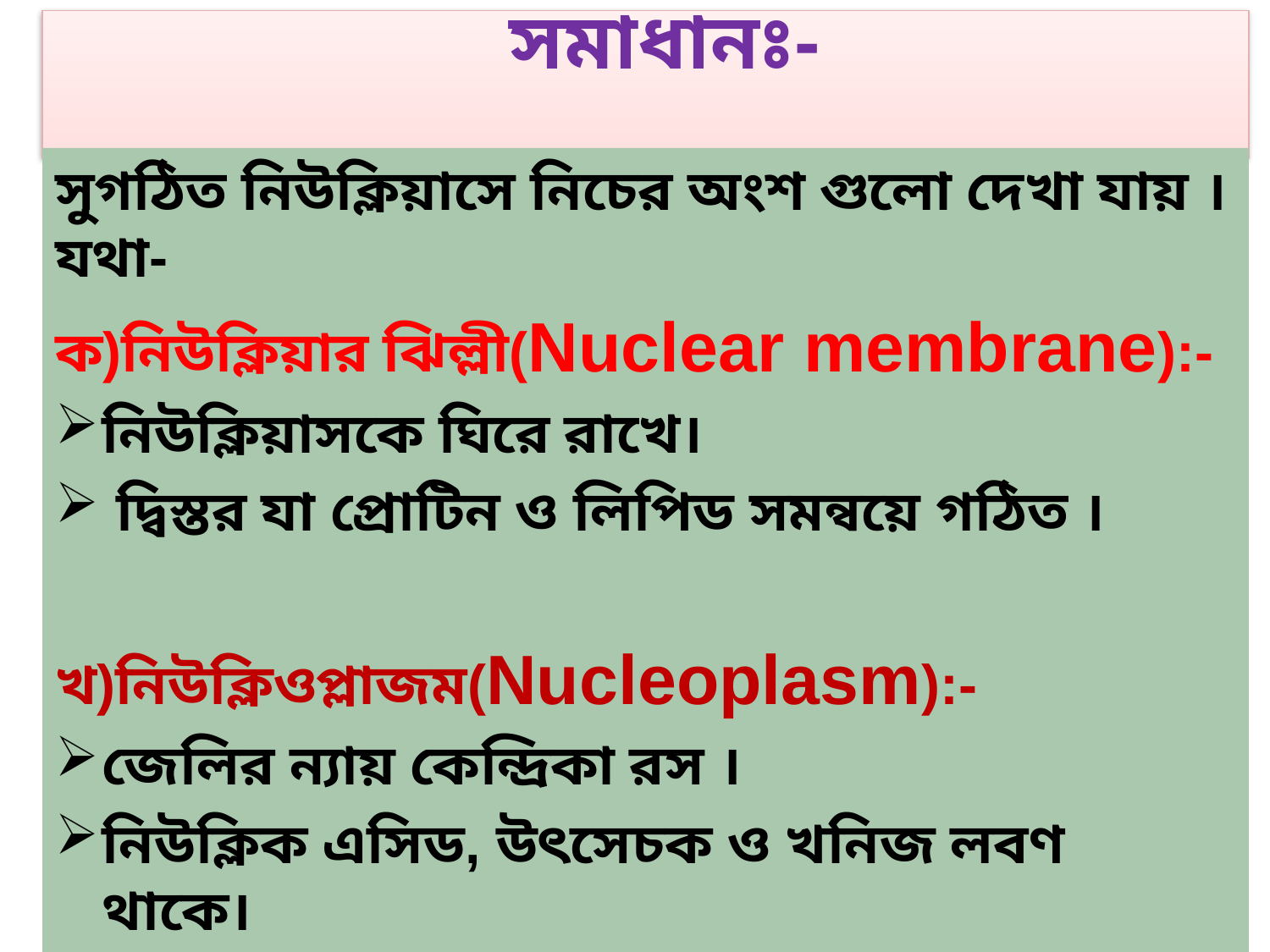

# সমাধানঃ-
সুগঠিত নিউক্লিয়াসে নিচের অংশ গুলো দেখা যায় ।যথা-
ক)নিউক্লিয়ার ঝিল্লী(Nuclear membrane):-
নিউক্লিয়াসকে ঘিরে রাখে।
 দ্বিস্তর যা প্রোটিন ও লিপিড সমন্বয়ে গঠিত ।

খ)নিউক্লিওপ্লাজম(Nucleoplasm):-
জেলির ন্যায় কেন্দ্রিকা রস ।
নিউক্লিক এসিড, উৎসেচক ও খনিজ লবণ   থাকে।